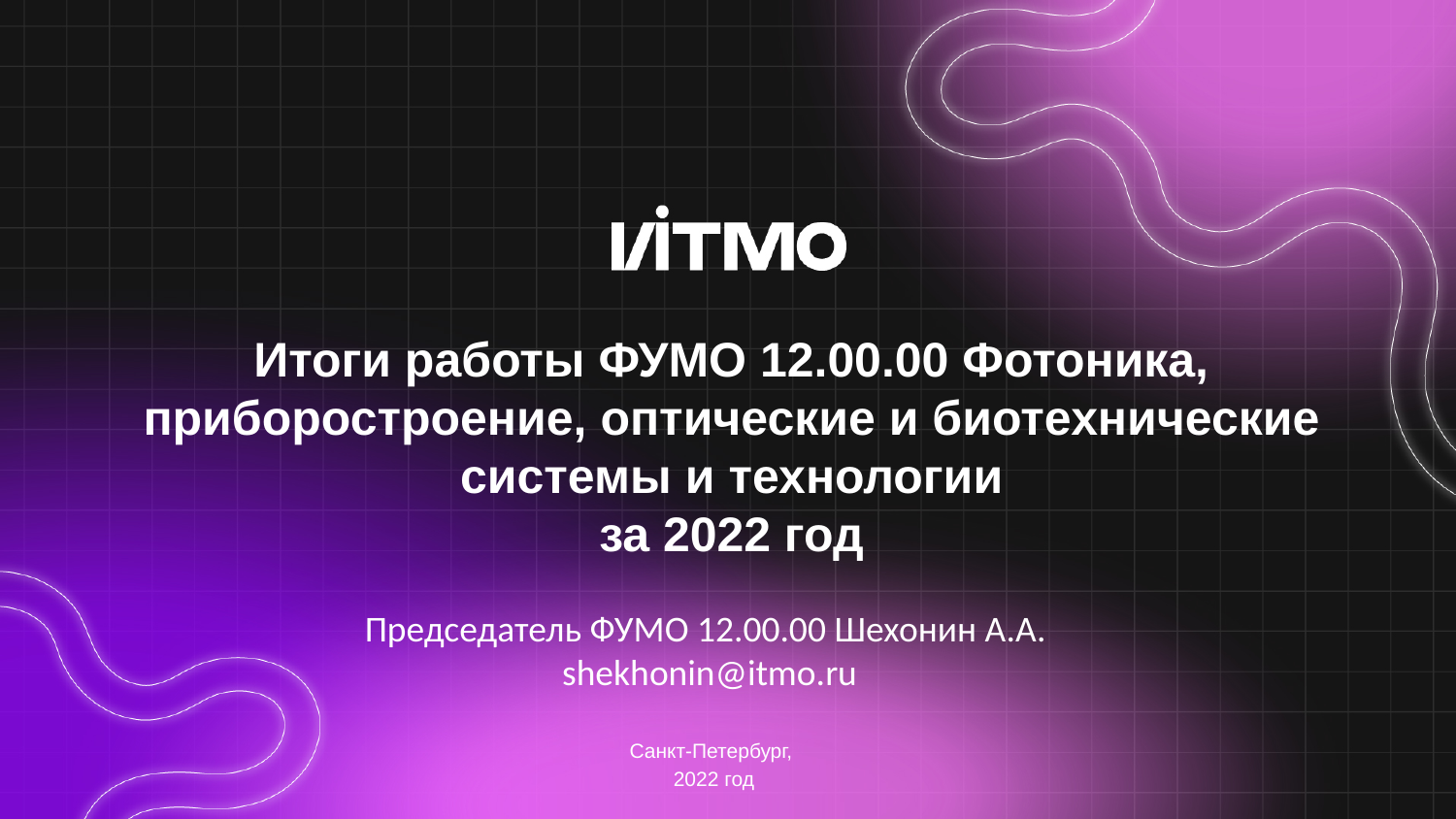

# Итоги работы ФУМО 12.00.00 Фотоника, приборостроение, оптические и биотехнические системы и технологии за 2022 год
Председатель ФУМО 12.00.00 Шехонин А.А.
shekhonin@itmo.ru
Санкт-Петербург,
2022 год